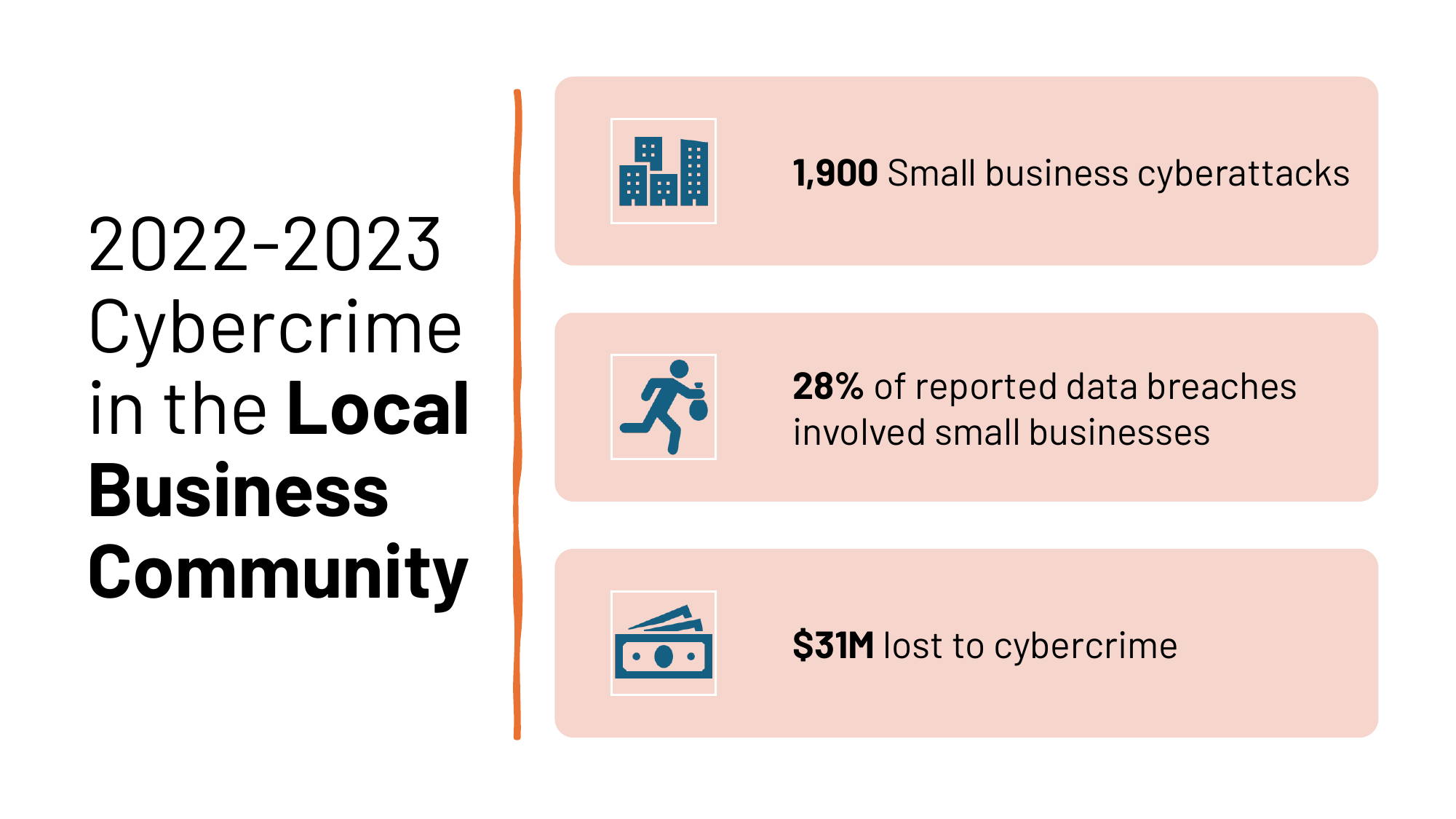

1,900 Small business cyberattacks
28% of reported data breaches involved small businesses
$31M lost to cybercrime
# 2022-2023 Cybercrime in the Local Business Community